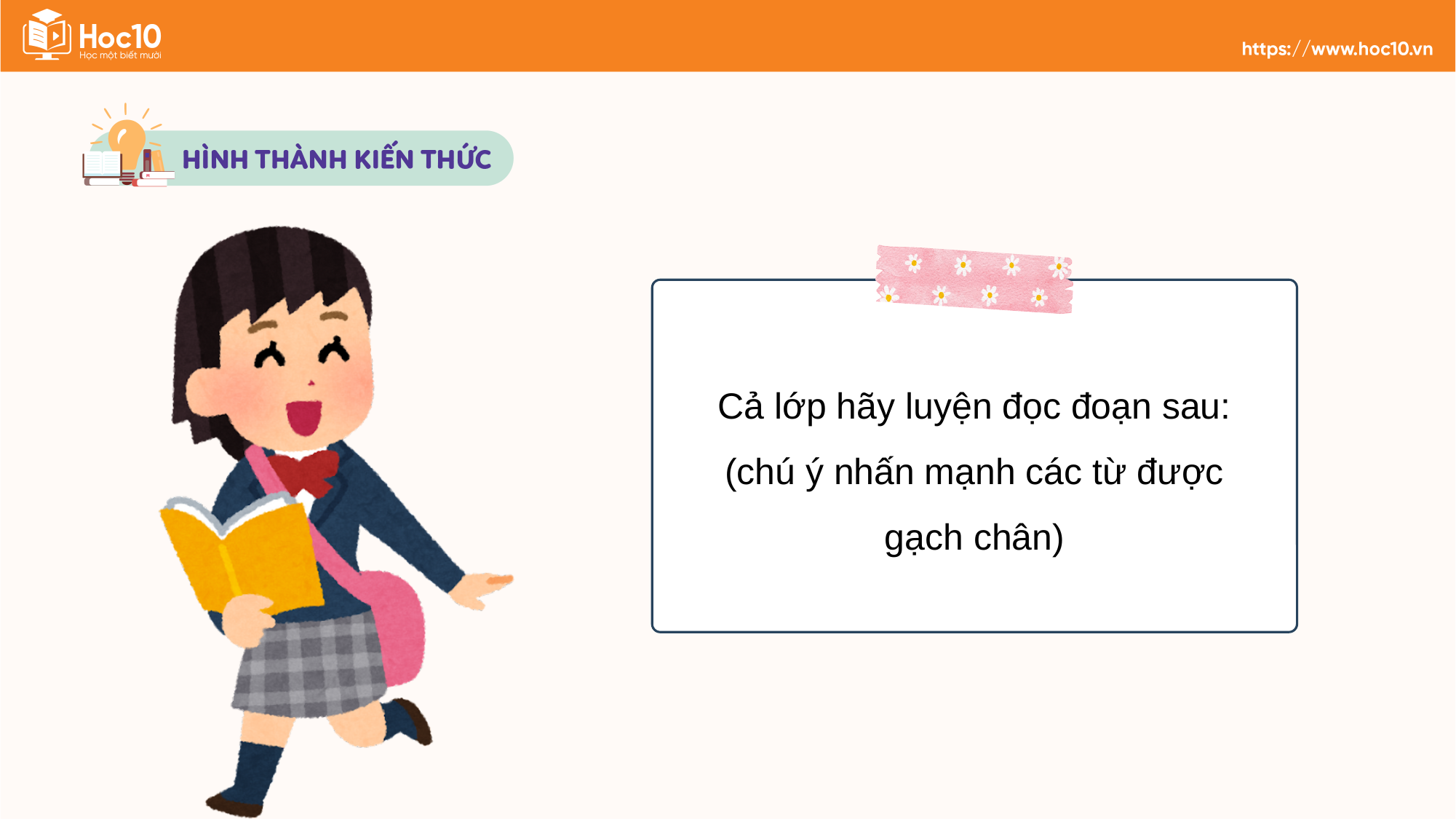

Cả lớp hãy luyện đọc đoạn sau: (chú ý nhấn mạnh các từ được gạch chân)